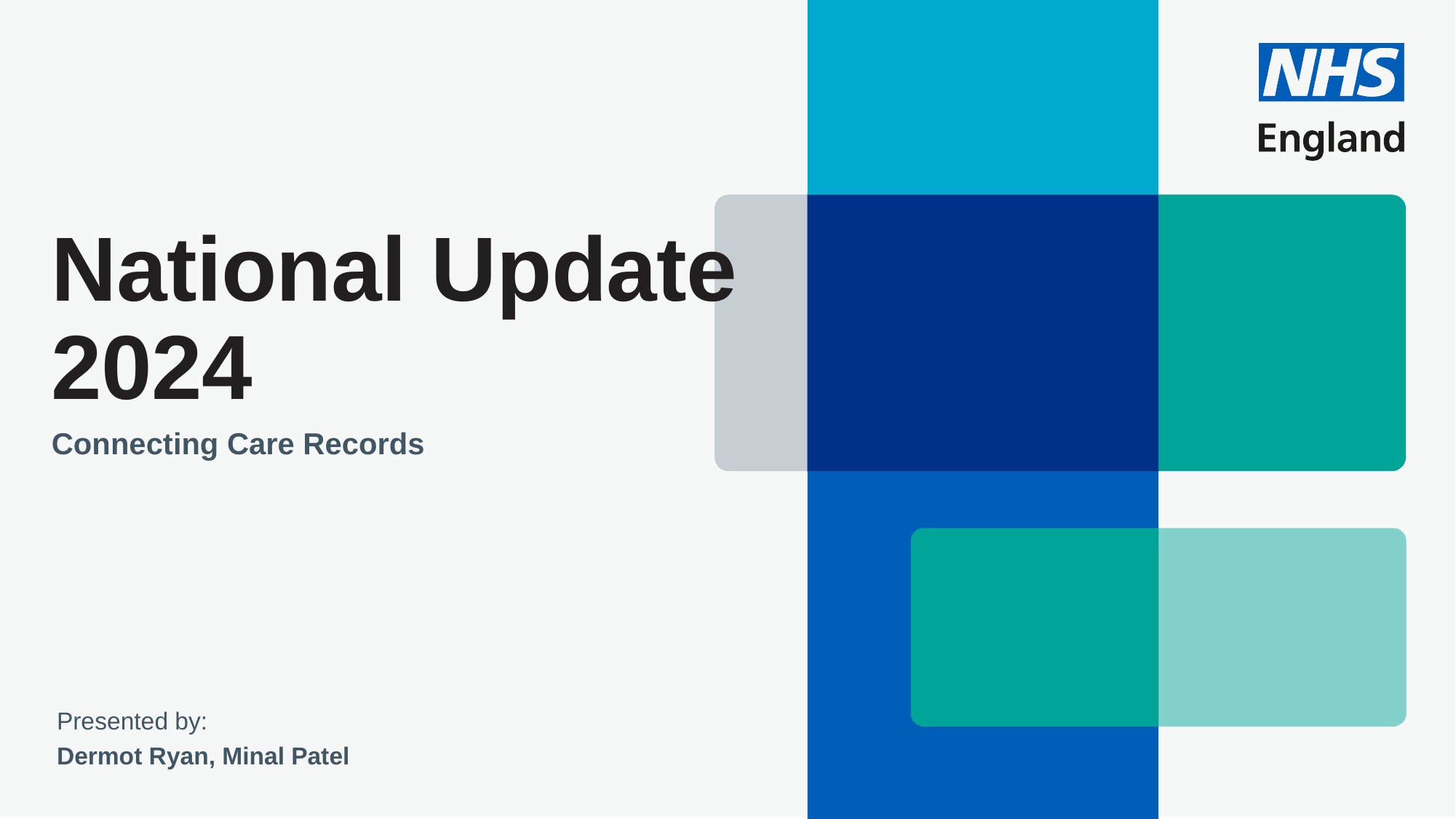

# National Update 2024
Connecting Care Records
Presented by:
Dermot Ryan, Minal Patel